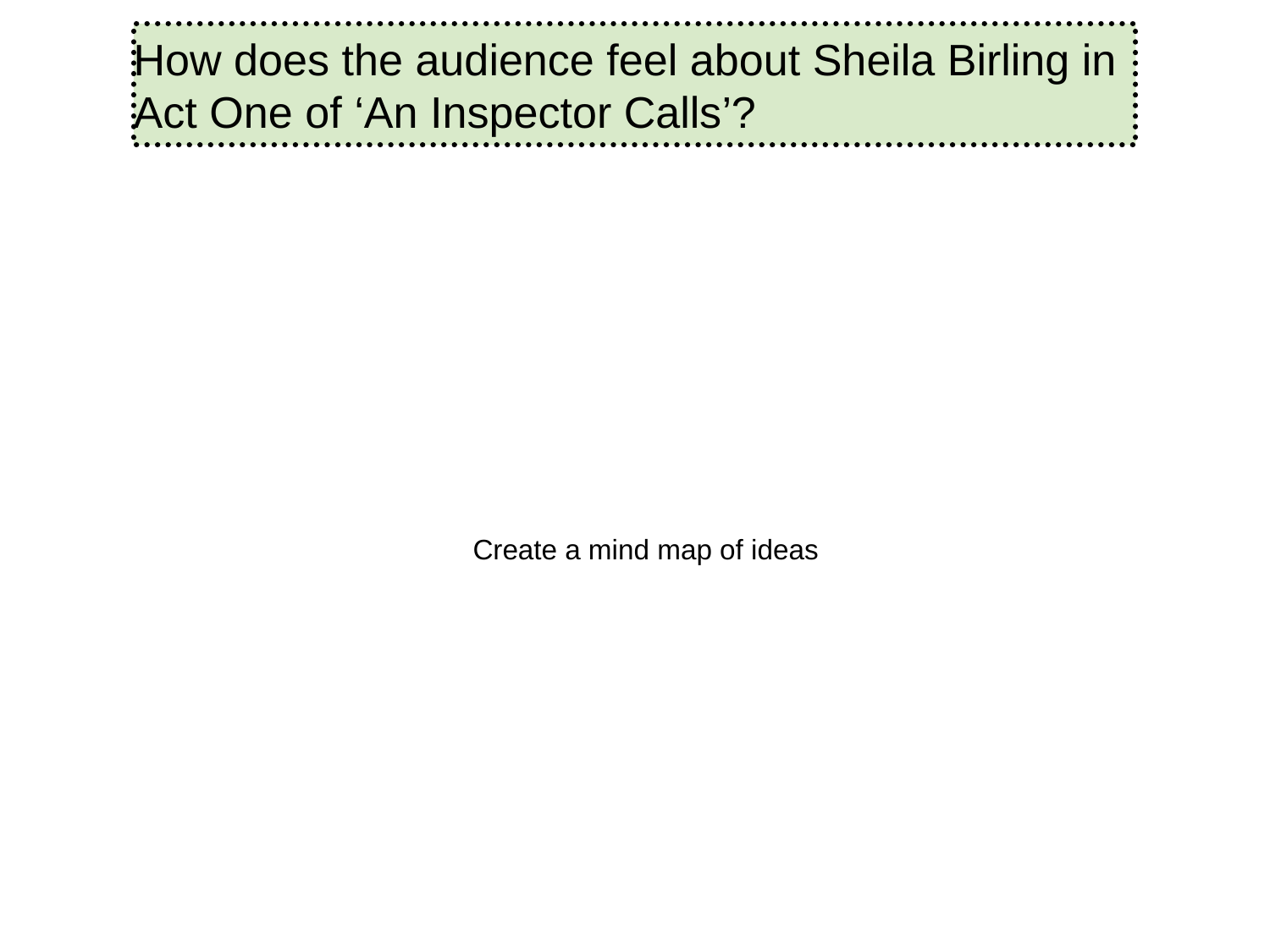

How does the audience feel about Sheila Birling in Act One of ‘An Inspector Calls’?
Create a mind map of ideas